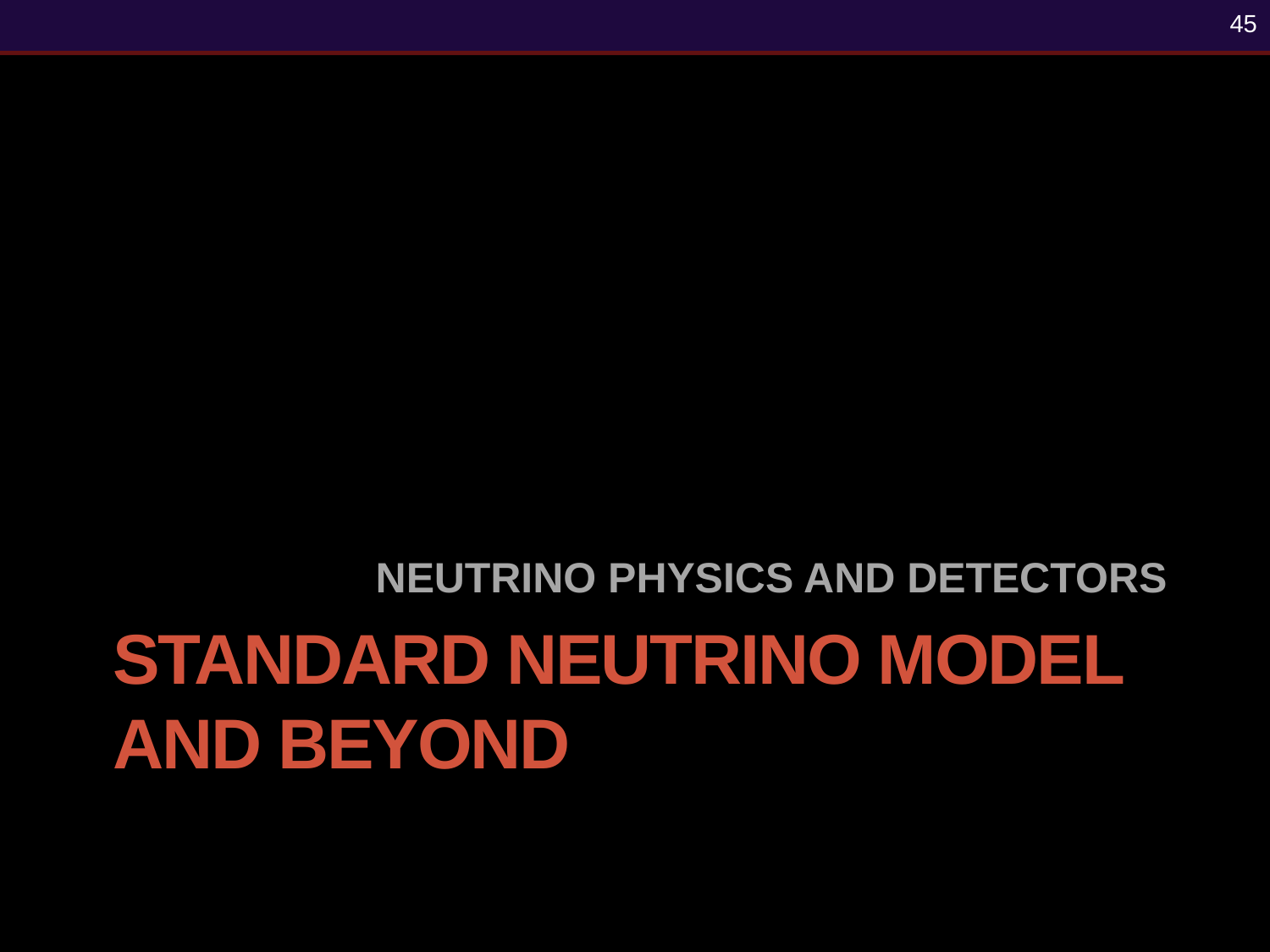

45
NEUTRINO PHYSICS AND DETECTORS
# Standard Neutrino Model and beyond